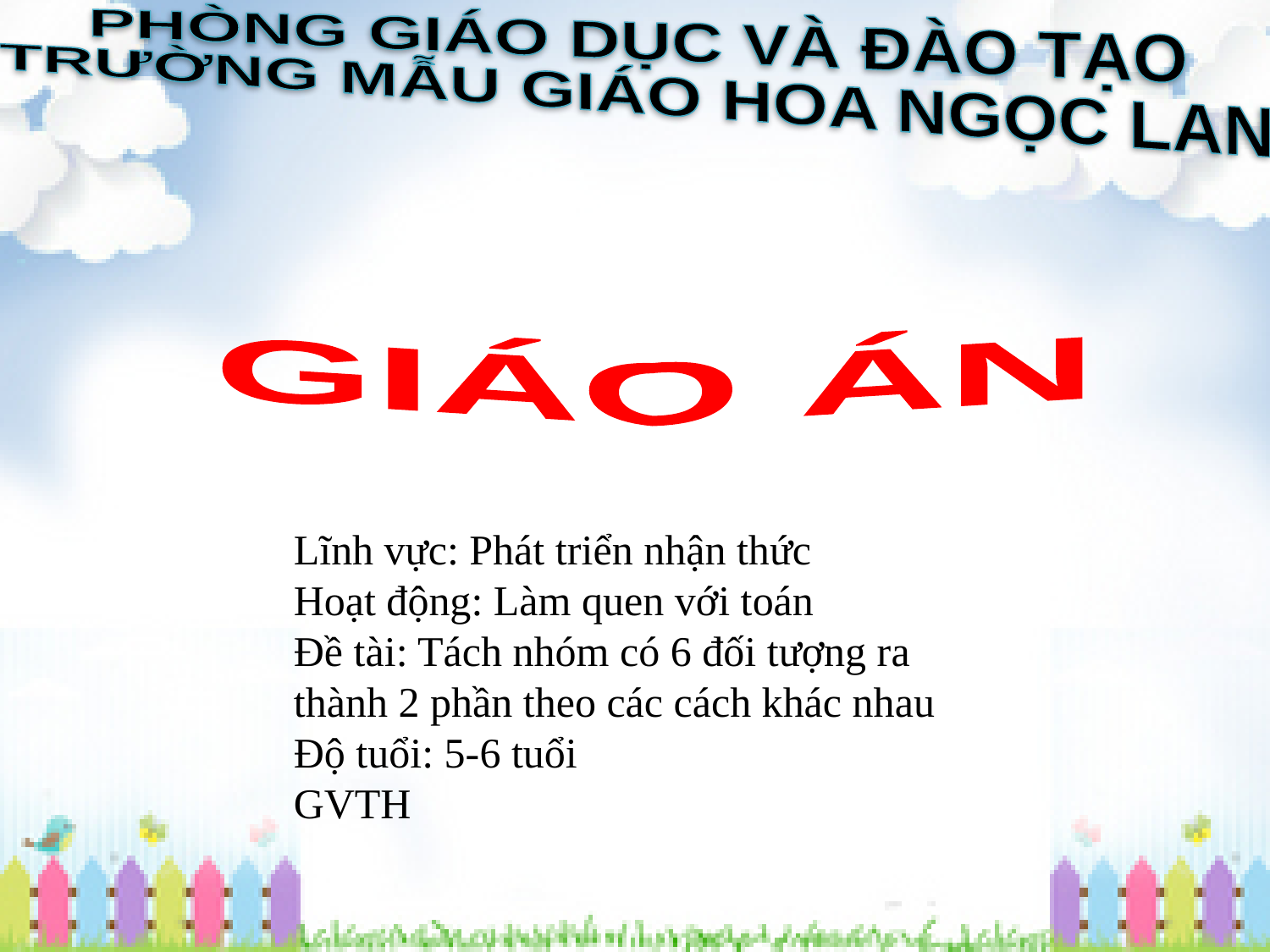

PHÒNG GIÁO DỤC VÀ ĐÀO TẠO
TRƯỜNG MẪU GIÁO HOA NGỌC LAN
GIÁO ÁN
Lĩnh vực: Phát triển nhận thức
Hoạt động: Làm quen với toán
Đề tài: Tách nhóm có 6 đối tượng ra thành 2 phần theo các cách khác nhau
Độ tuổi: 5-6 tuổi
GVTH